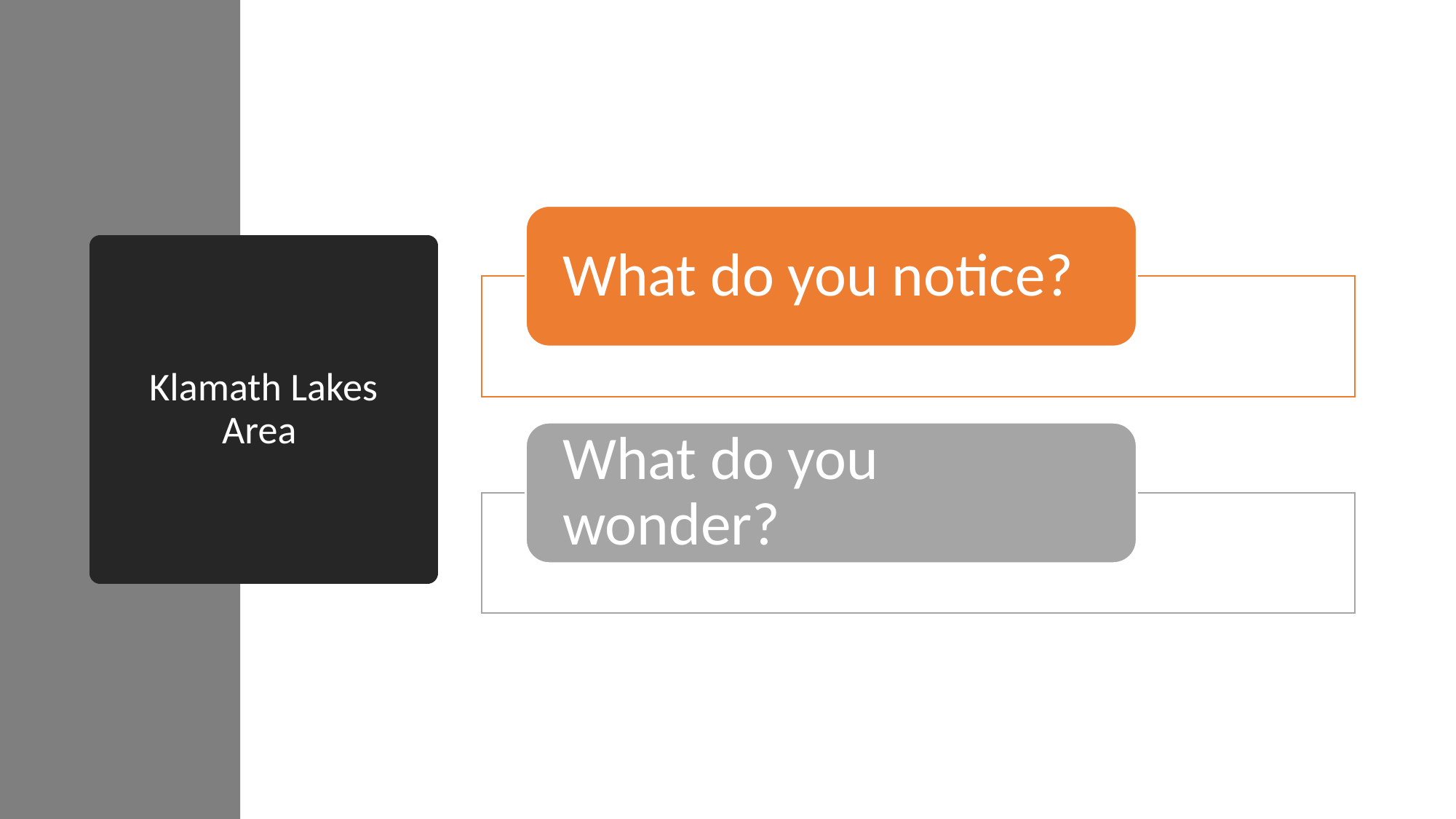

What do you notice?
What do you wonder?
# Klamath Lakes Area